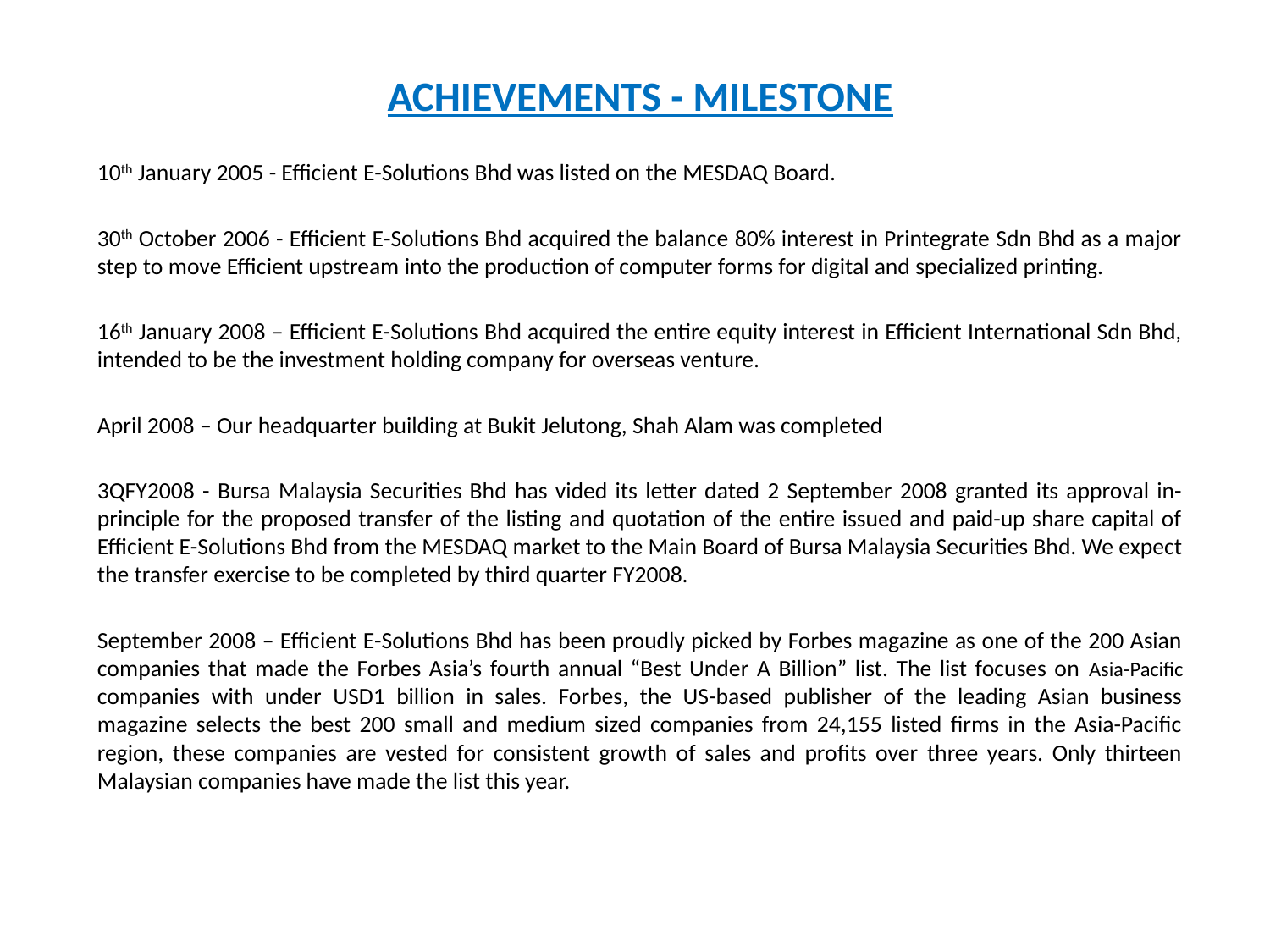

ACHIEVEMENTS - MILESTONE

10th January 2005 - Efficient E-Solutions Bhd was listed on the MESDAQ Board.

30th October 2006 - Efficient E-Solutions Bhd acquired the balance 80% interest in Printegrate Sdn Bhd as a major step to move Efficient upstream into the production of computer forms for digital and specialized printing.

16th January 2008 – Efficient E-Solutions Bhd acquired the entire equity interest in Efficient International Sdn Bhd, intended to be the investment holding company for overseas venture.

April 2008 – Our headquarter building at Bukit Jelutong, Shah Alam was completed

3QFY2008 - Bursa Malaysia Securities Bhd has vided its letter dated 2 September 2008 granted its approval in-principle for the proposed transfer of the listing and quotation of the entire issued and paid-up share capital of Efficient E-Solutions Bhd from the MESDAQ market to the Main Board of Bursa Malaysia Securities Bhd. We expect the transfer exercise to be completed by third quarter FY2008.

September 2008 – Efficient E-Solutions Bhd has been proudly picked by Forbes magazine as one of the 200 Asian companies that made the Forbes Asia’s fourth annual “Best Under A Billion” list. The list focuses on Asia-Pacific companies with under USD1 billion in sales. Forbes, the US-based publisher of the leading Asian business magazine selects the best 200 small and medium sized companies from 24,155 listed firms in the Asia-Pacific region, these companies are vested for consistent growth of sales and profits over three years. Only thirteen Malaysian companies have made the list this year.